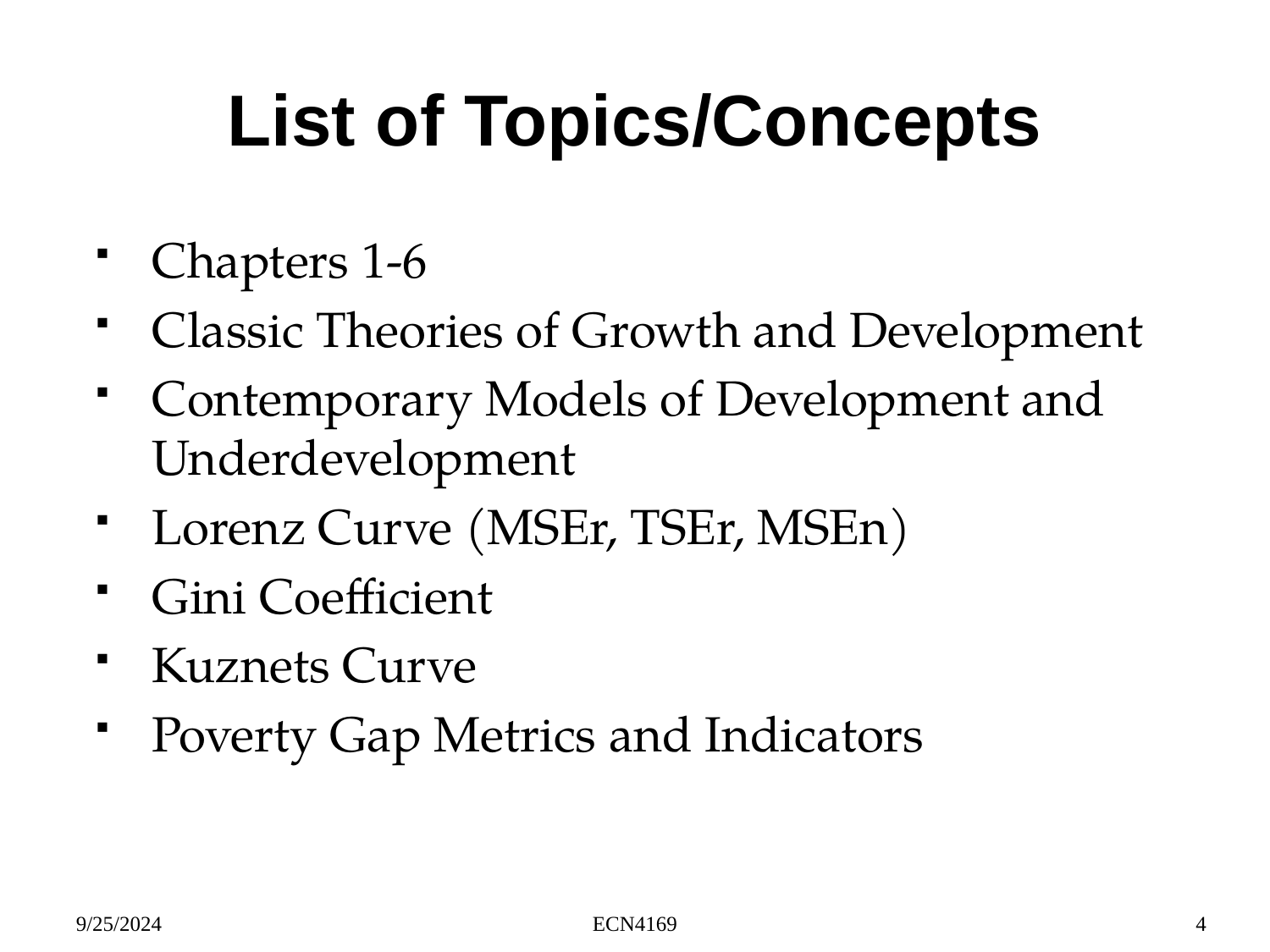

# List of Topics/Concepts
Chapters 1-6
Classic Theories of Growth and Development
Contemporary Models of Development and Underdevelopment
Lorenz Curve (MSEr, TSEr, MSEn)
Gini Coefficient
Kuznets Curve
Poverty Gap Metrics and Indicators
9/25/2024
ECN4169
4